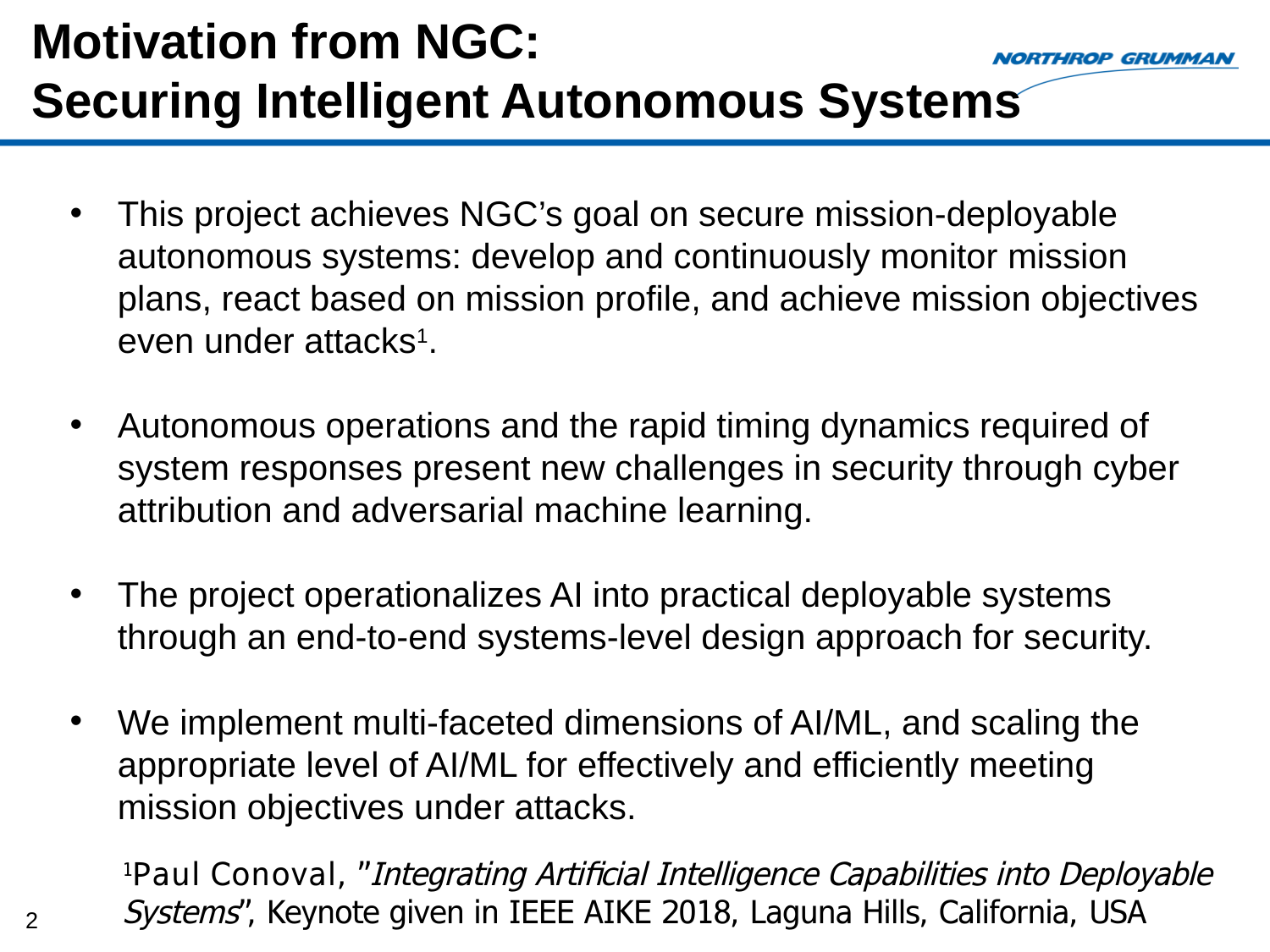

# Motivation from NGC: Securing Intelligent Autonomous Systems

This project achieves NGC’s goal on secure mission-deployable autonomous systems: develop and continuously monitor mission plans, react based on mission profile, and achieve mission objectives even under attacks1.

Autonomous operations and the rapid timing dynamics required of system responses present new challenges in security through cyber attribution and adversarial machine learning.

The project operationalizes AI into practical deployable systems through an end-to-end systems-level design approach for security.

We implement multi-faceted dimensions of AI/ML, and scaling the appropriate level of AI/ML for effectively and efficiently meeting mission objectives under attacks.
1Paul Conoval, ”Integrating Artificial Intelligence Capabilities into Deployable
Systems”, Keynote given in IEEE AIKE 2018, Laguna Hills, California, USA
2